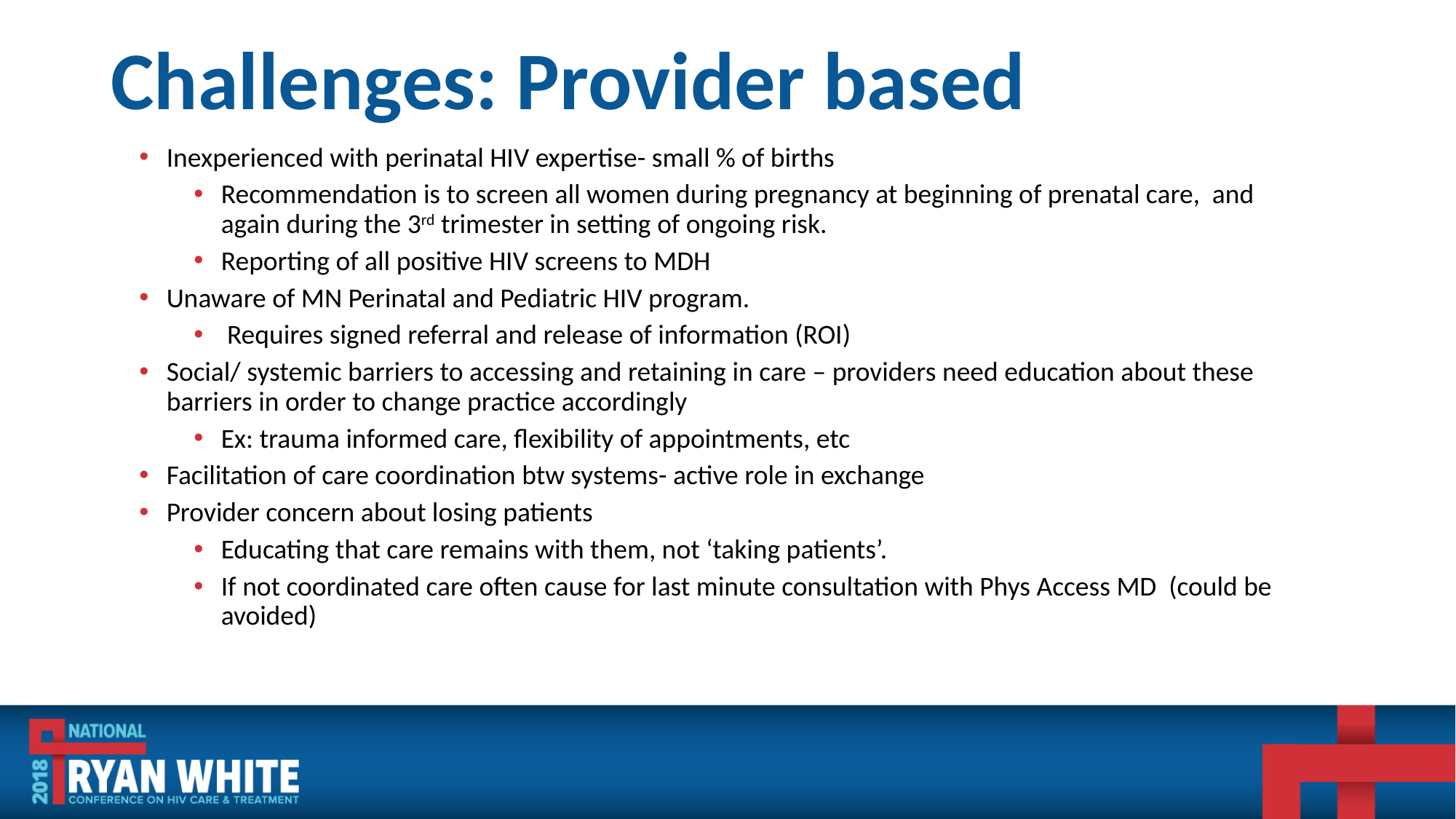

# Challenges: Provider based
Inexperienced with perinatal HIV expertise- small % of births
Recommendation is to screen all women during pregnancy at beginning of prenatal care,  and again during the 3rd trimester in setting of ongoing risk.
Reporting of all positive HIV screens to MDH
Unaware of MN Perinatal and Pediatric HIV program.
 Requires signed referral and release of information (ROI)
Social/ systemic barriers to accessing and retaining in care – providers need education about these barriers in order to change practice accordingly
Ex: trauma informed care, flexibility of appointments, etc
Facilitation of care coordination btw systems- active role in exchange
Provider concern about losing patients
Educating that care remains with them, not ‘taking patients’.
If not coordinated care often cause for last minute consultation with Phys Access MD  (could be avoided)